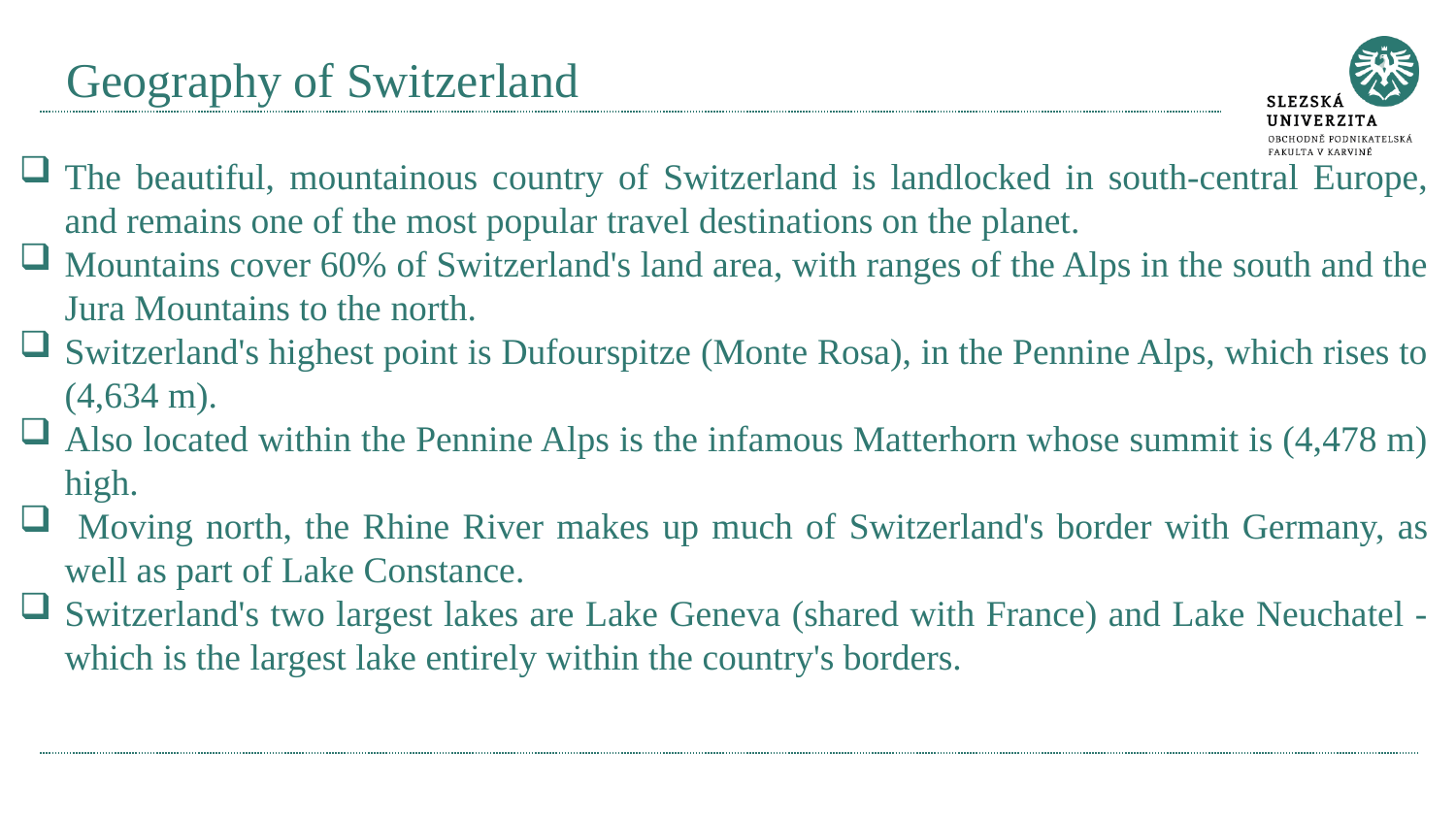

# Geography of Switzerland
The beautiful, mountainous country of Switzerland is landlocked in south-central Europe, and remains one of the most popular travel destinations on the planet.
Mountains cover 60% of Switzerland's land area, with ranges of the Alps in the south and the Jura Mountains to the north.
Switzerland's highest point is Dufourspitze (Monte Rosa), in the Pennine Alps, which rises to (4,634 m).
Also located within the Pennine Alps is the infamous Matterhorn whose summit is (4,478 m) high.
 Moving north, the Rhine River makes up much of Switzerland's border with Germany, as well as part of Lake Constance.
Switzerland's two largest lakes are Lake Geneva (shared with France) and Lake Neuchatel - which is the largest lake entirely within the country's borders.